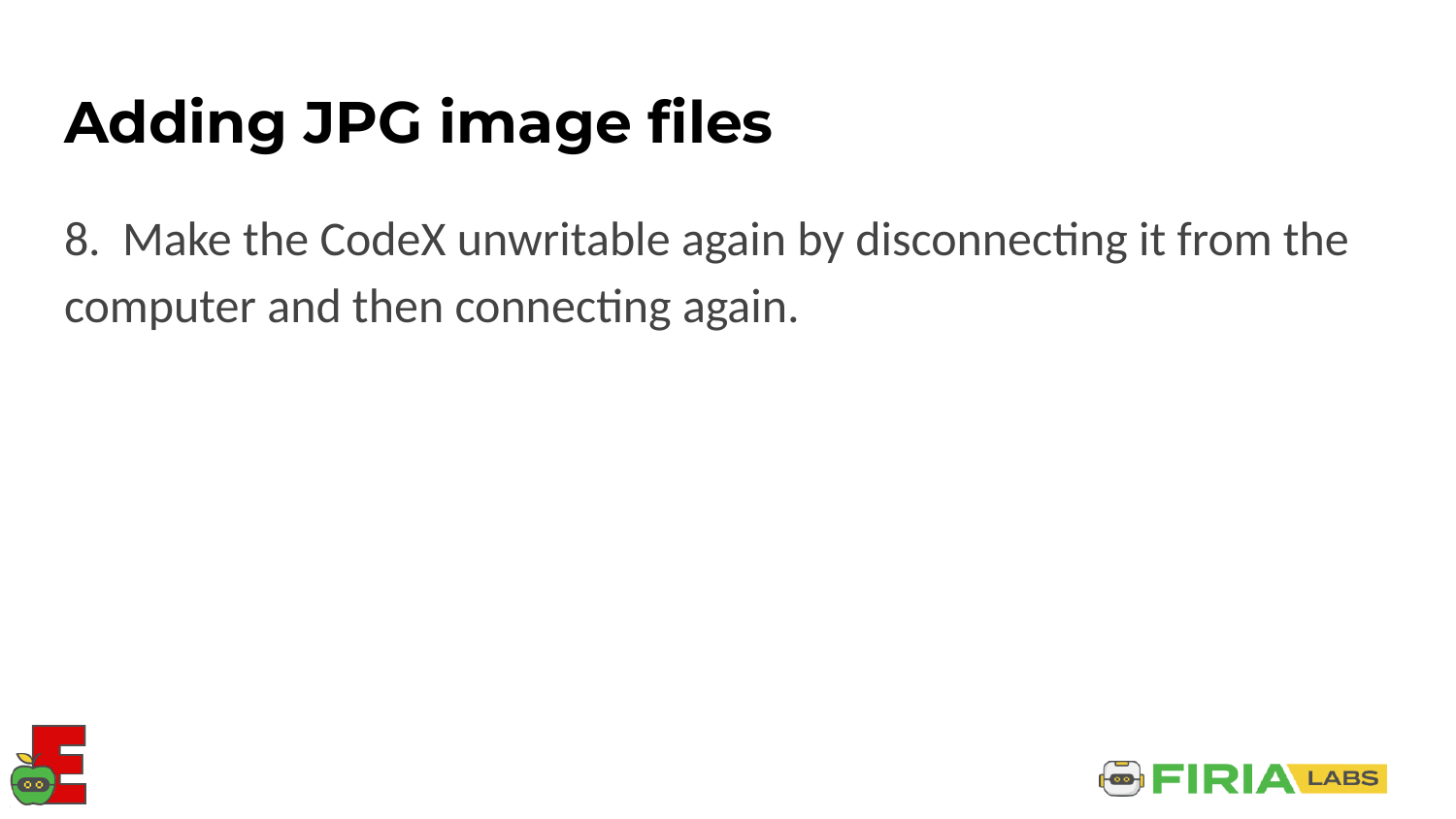

# Adding JPG image files

8.  Make the CodeX unwritable again by disconnecting it from the computer and then connecting again.